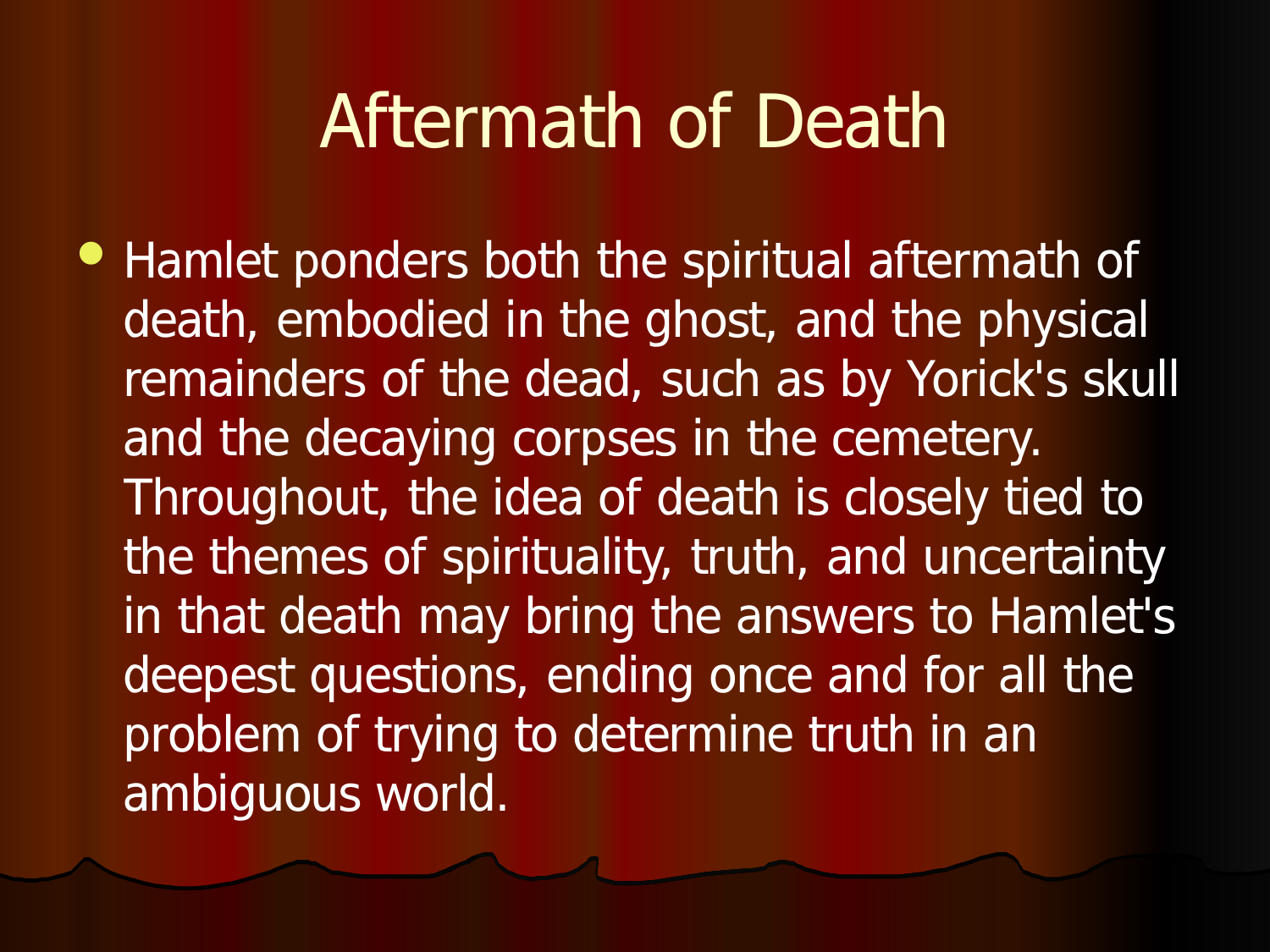

# Aftermath of Death
Hamlet ponders both the spiritual aftermath of death, embodied in the ghost, and the physical remainders of the dead, such as by Yorick's skull and the decaying corpses in the cemetery. Throughout, the idea of death is closely tied to the themes of spirituality, truth, and uncertainty in that death may bring the answers to Hamlet's deepest questions, ending once and for all the problem of trying to determine truth in an ambiguous world.